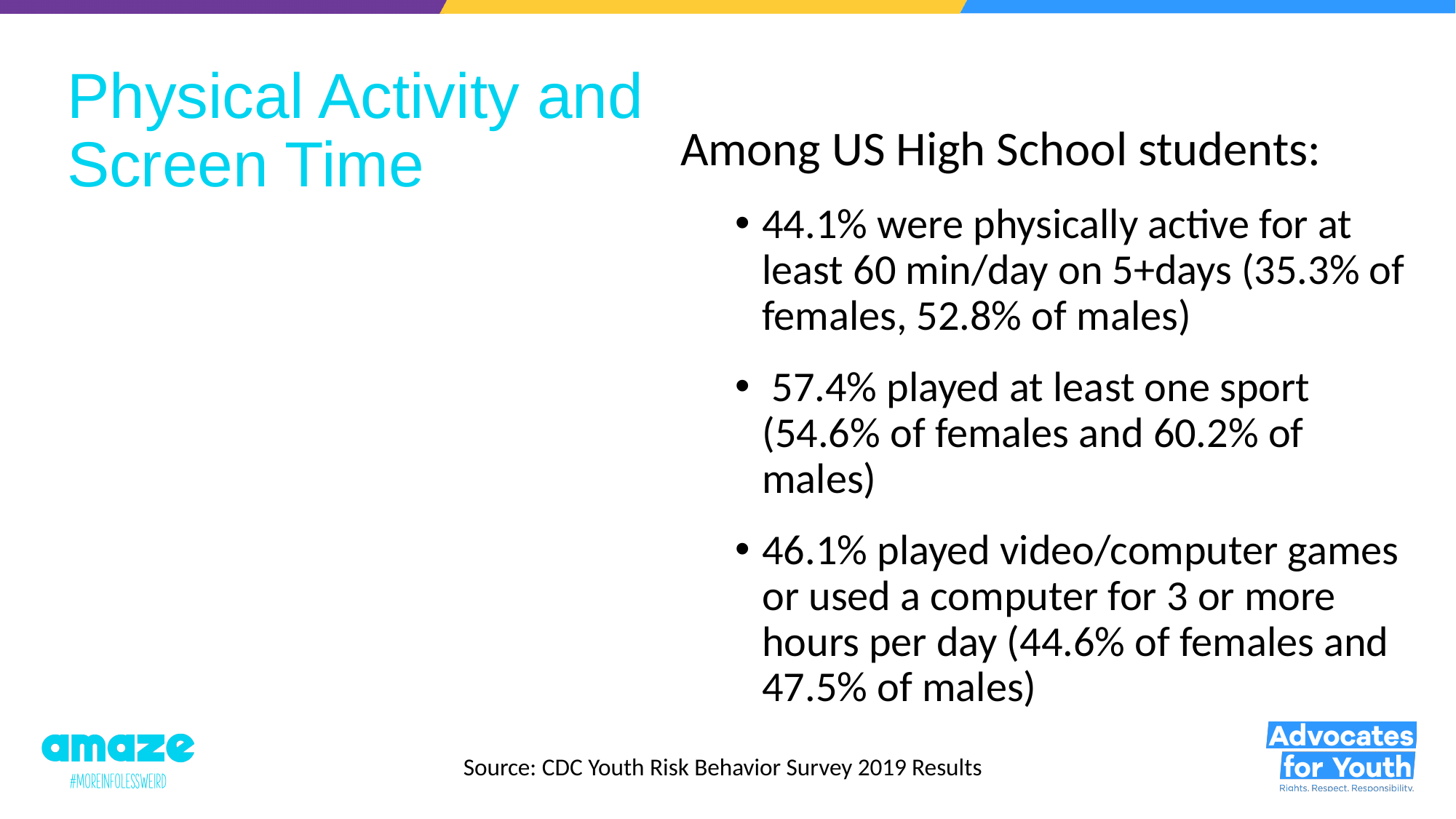

# Physical Activity and Screen Time
Among US High School students:
44.1% were physically active for at least 60 min/day on 5+days (35.3% of females, 52.8% of males)
 57.4% played at least one sport (54.6% of females and 60.2% of males)
46.1% played video/computer games or used a computer for 3 or more hours per day (44.6% of females and 47.5% of males)
Source: CDC Youth Risk Behavior Survey 2019 Results